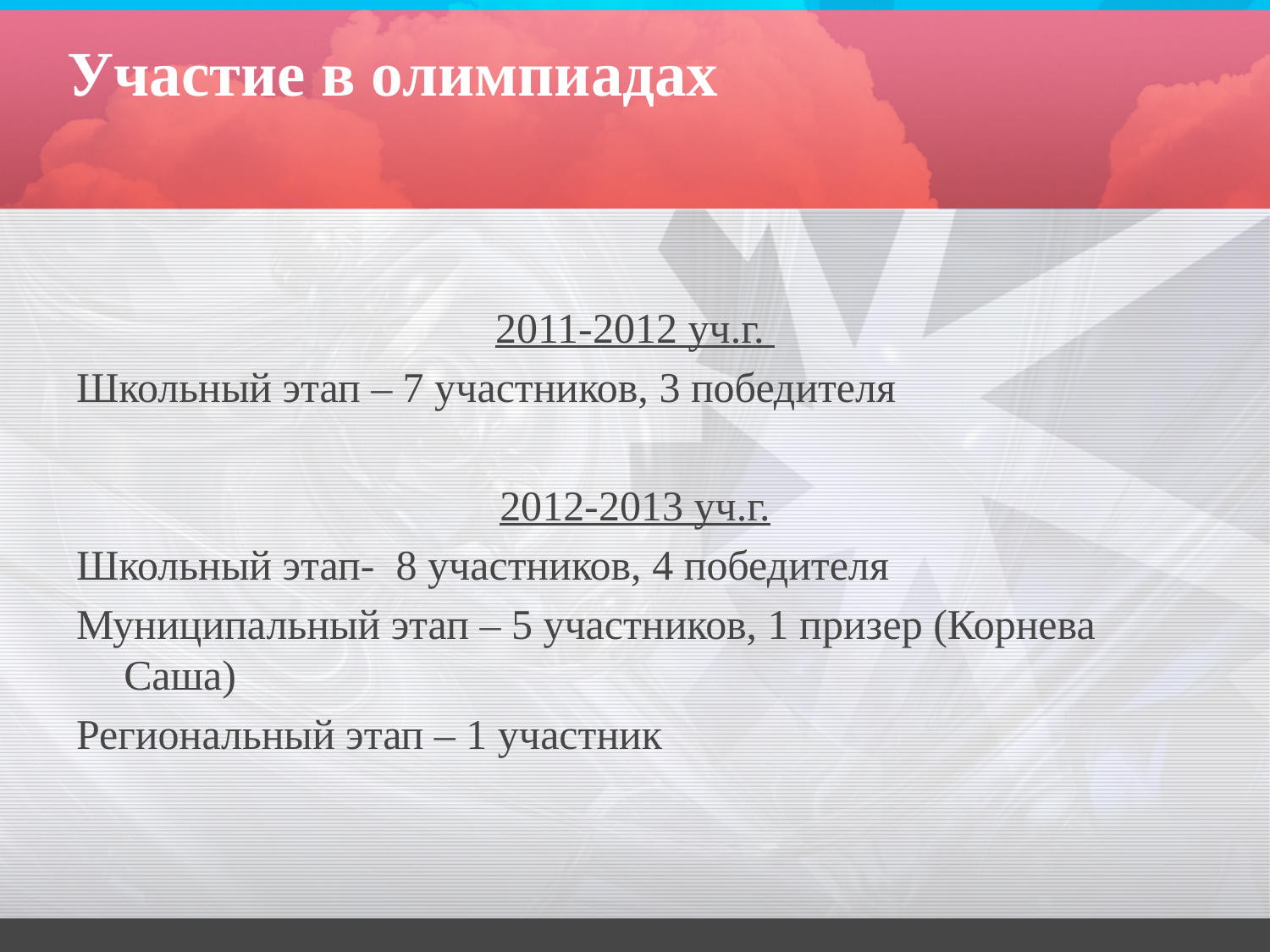

# Участие в олимпиадах

2011-2012 уч.г.
Школьный этап – 7 участников, 3 победителя

2012-2013 уч.г.
Школьный этап-  8 участников, 4 победителя
Муниципальный этап – 5 участников, 1 призер (Корнева Саша)
Региональный этап – 1 участник